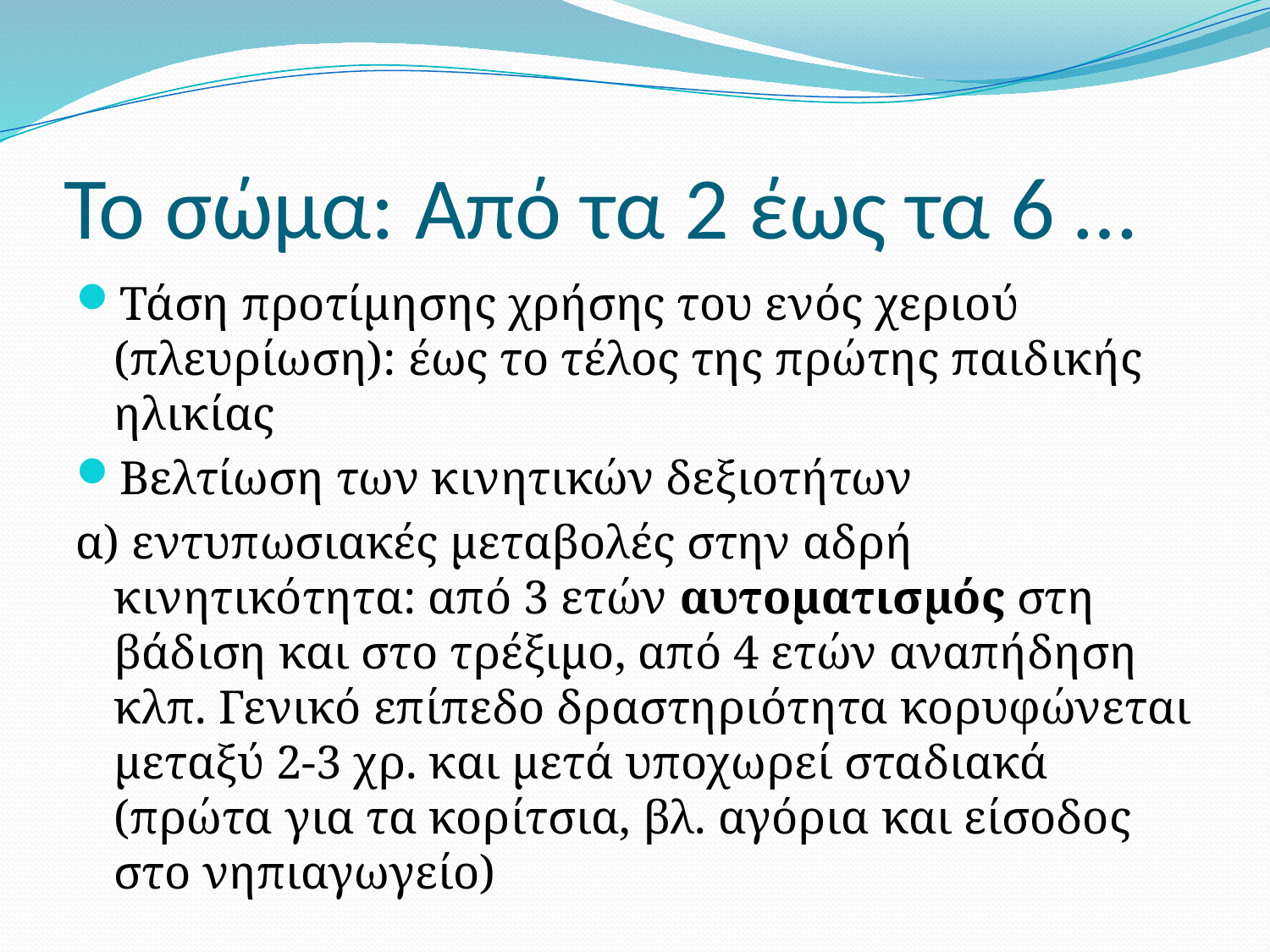

# Το σώμα: Από τα 2 έως τα 6 …
Τάση προτίμησης χρήσης του ενός χεριού (πλευρίωση): έως το τέλος της πρώτης παιδικής ηλικίας
Βελτίωση των κινητικών δεξιοτήτων
α) εντυπωσιακές μεταβολές στην αδρή κινητικότητα: από 3 ετών αυτοματισμός στη βάδιση και στο τρέξιμο, από 4 ετών αναπήδηση κλπ. Γενικό επίπεδο δραστηριότητα κορυφώνεται μεταξύ 2-3 χρ. και μετά υποχωρεί σταδιακά (πρώτα για τα κορίτσια, βλ. αγόρια και είσοδος στο νηπιαγωγείο)